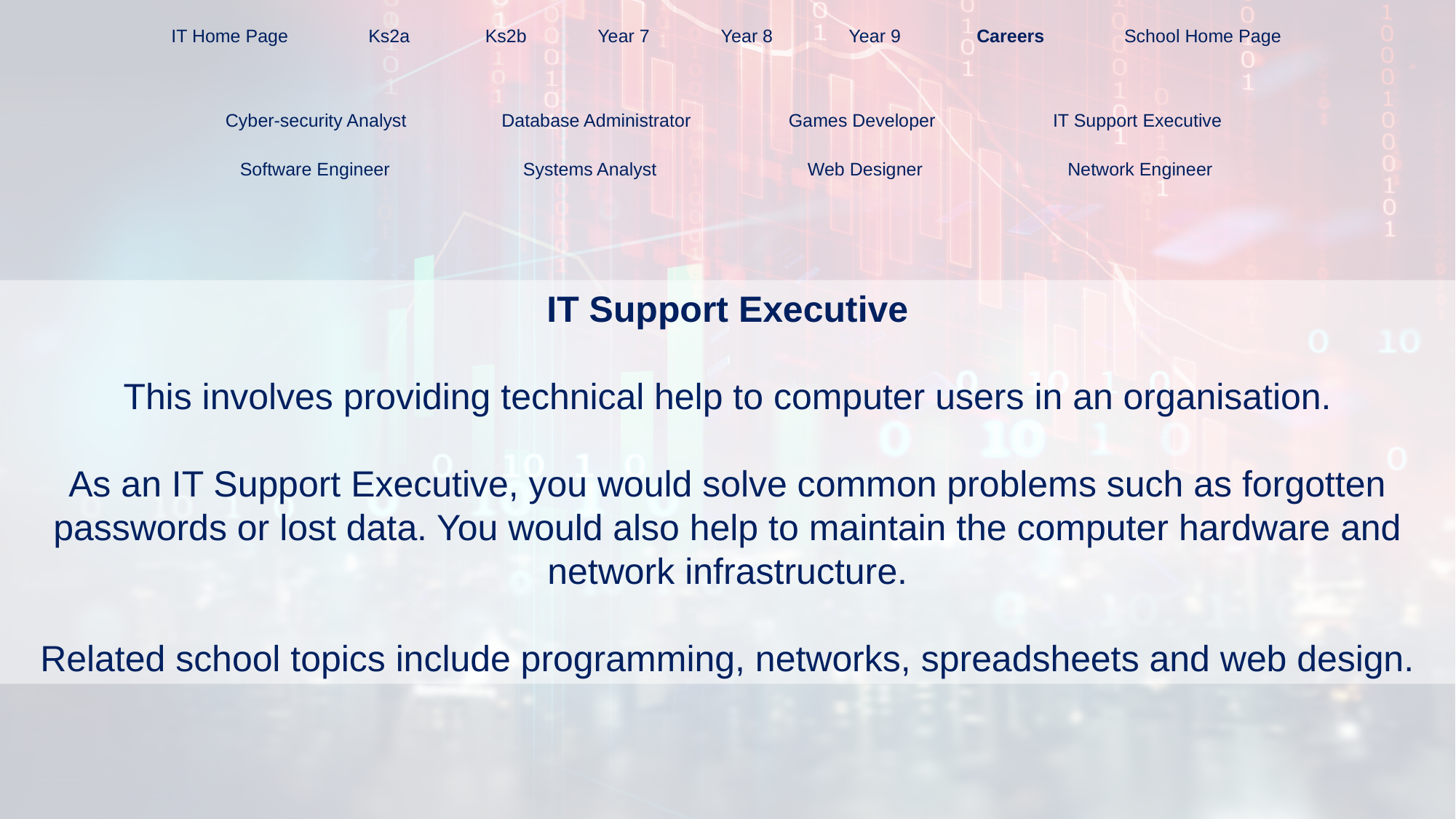

IT Home Page
Ks2a
Ks2b
Year 7
Year 8
Year 9
Careers
School Home Page
Cyber-security Analyst
Database Administrator
Games Developer
IT Support Executive
Software Engineer
Systems Analyst
Web Designer
Network Engineer
IT Support Executive

This involves providing technical help to computer users in an organisation.

As an IT Support Executive, you would solve common problems such as forgotten passwords or lost data. You would also help to maintain the computer hardware and network infrastructure.

Related school topics include programming, networks, spreadsheets and web design.